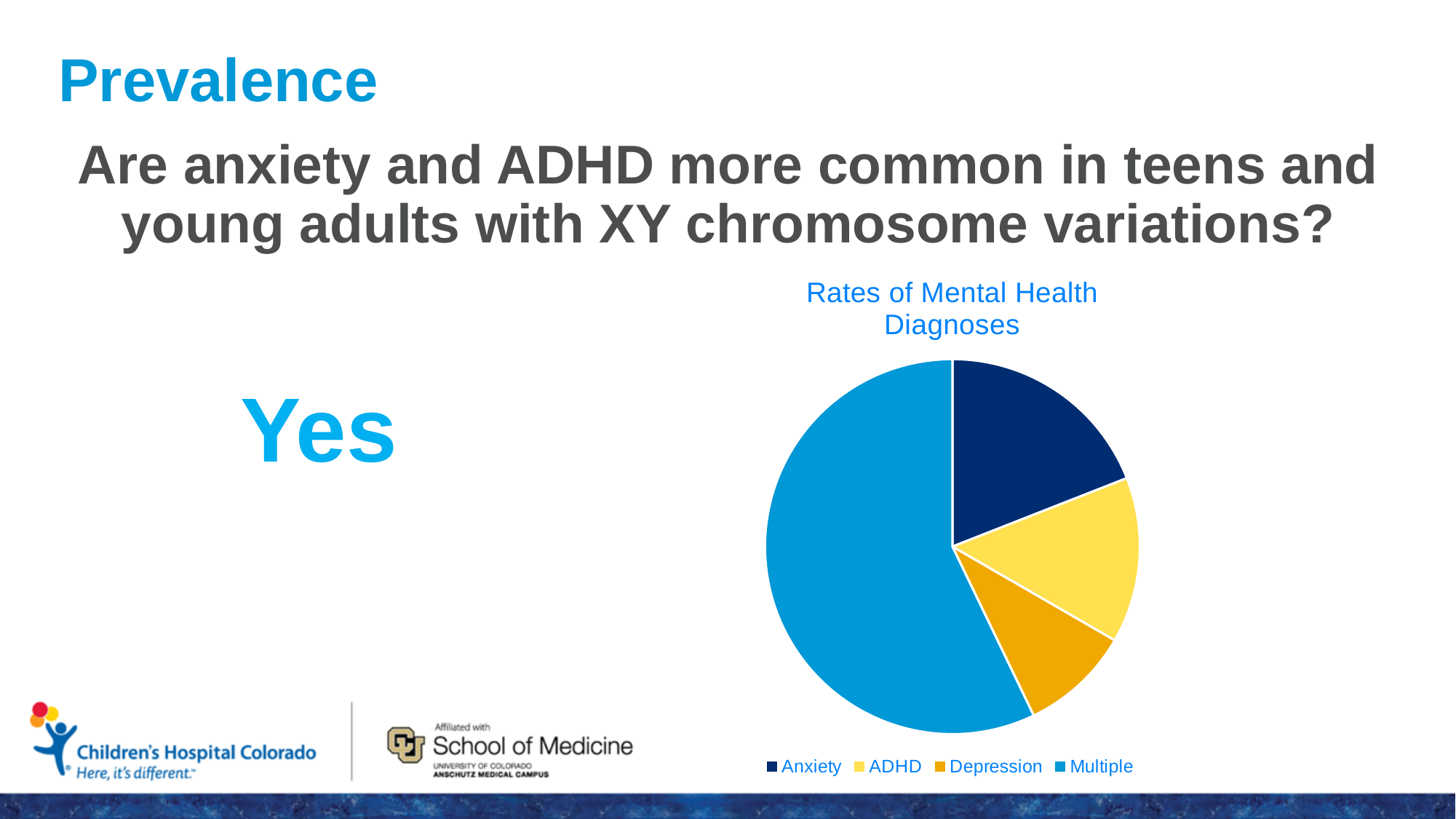

# Prevalence
Are anxiety and ADHD more common in teens and young adults with XY chromosome variations?

  Yes

### Chart:

| Category | Rates of Mental Health Diagnoses |
|---|---|
| Anxiety | 0.4 |
| ADHD | 0.3 |
| Depression | 0.2 |
| Multiple  | 1.2 |